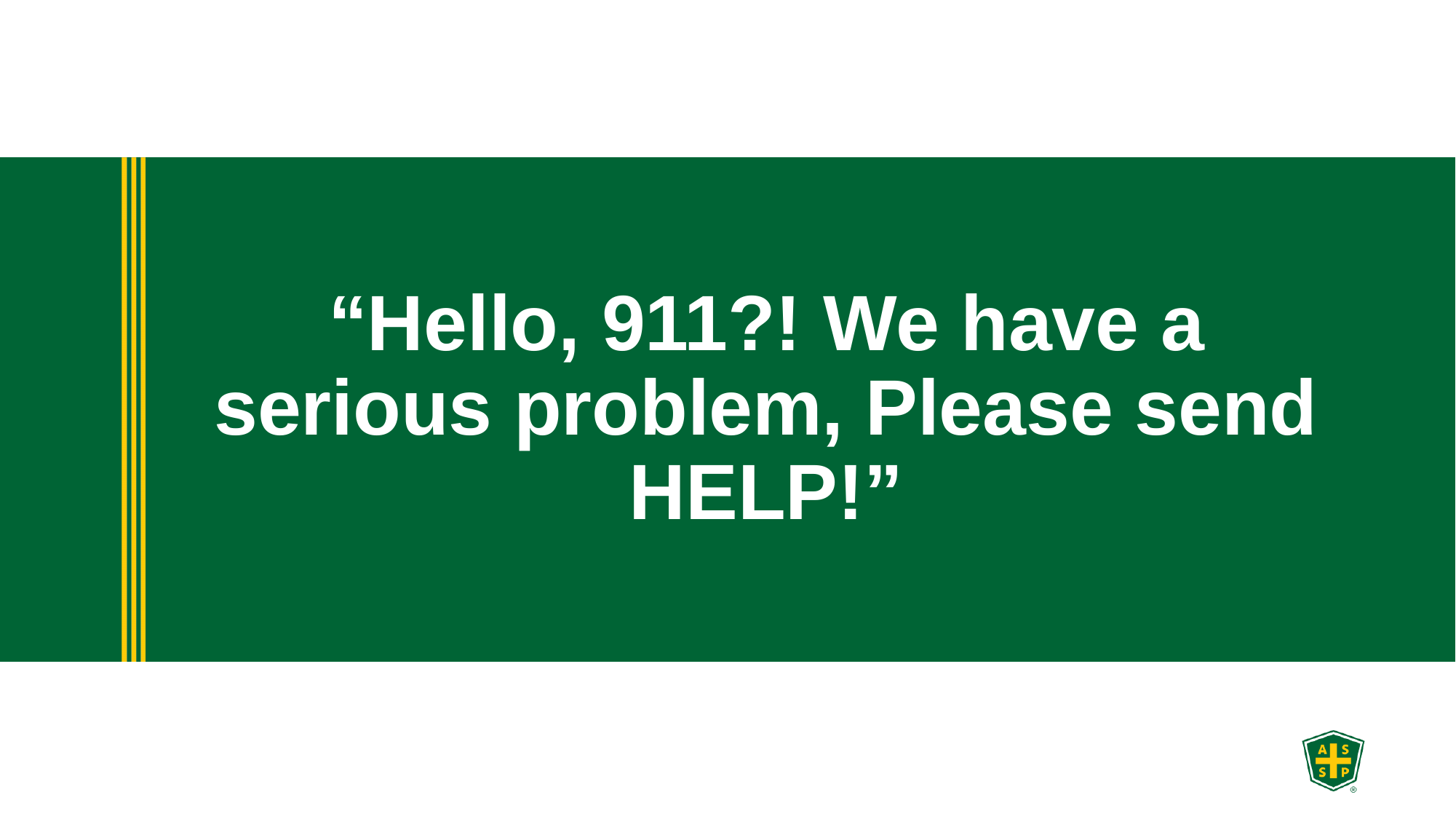

# “Hello, 911?! We have a serious problem, Please send HELP!”